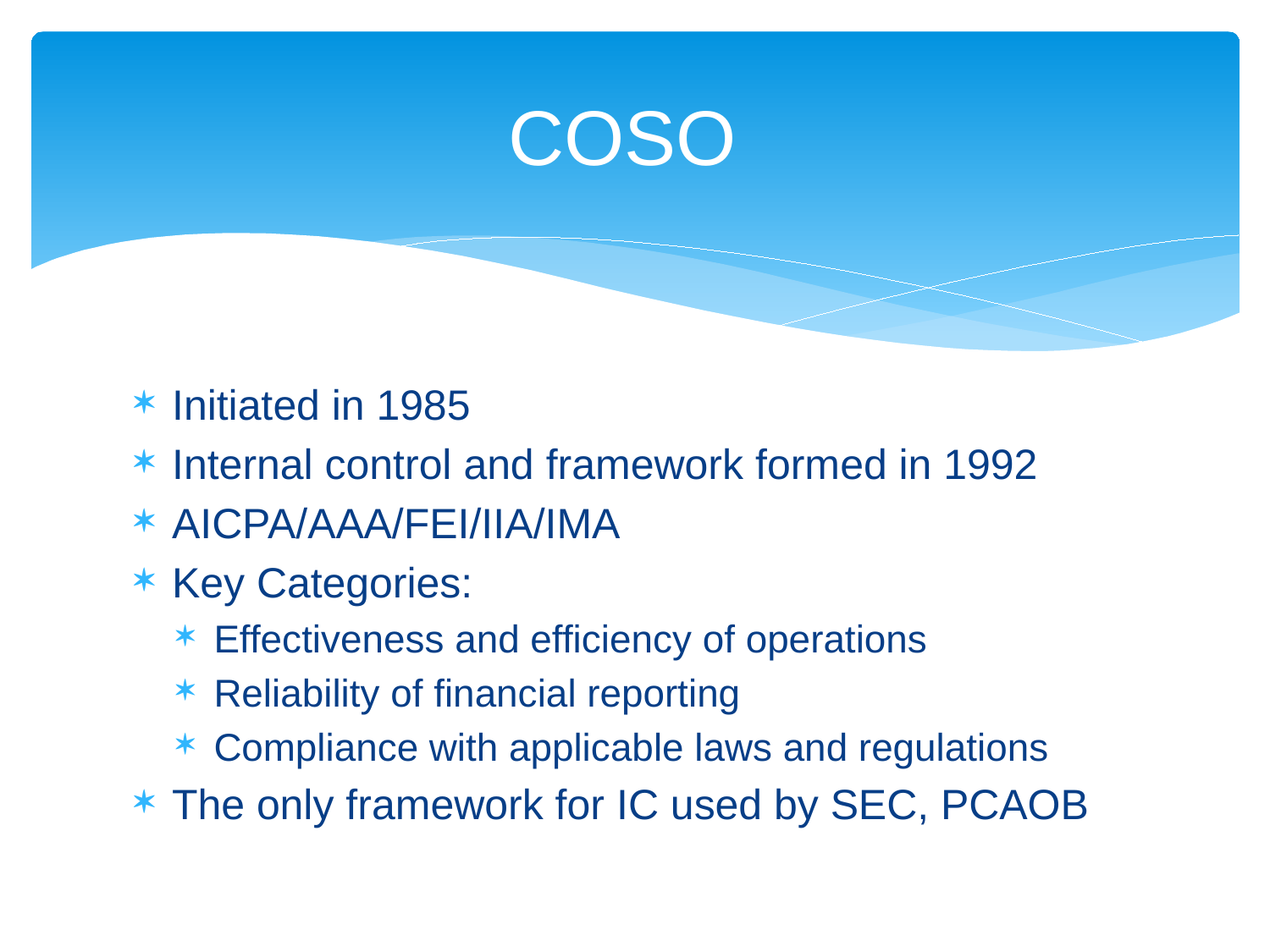

# COSO
Initiated in 1985
Internal control and framework formed in 1992
AICPA/AAA/FEI/IIA/IMA
Key Categories:
Effectiveness and efficiency of operations
Reliability of financial reporting
Compliance with applicable laws and regulations
The only framework for IC used by SEC, PCAOB